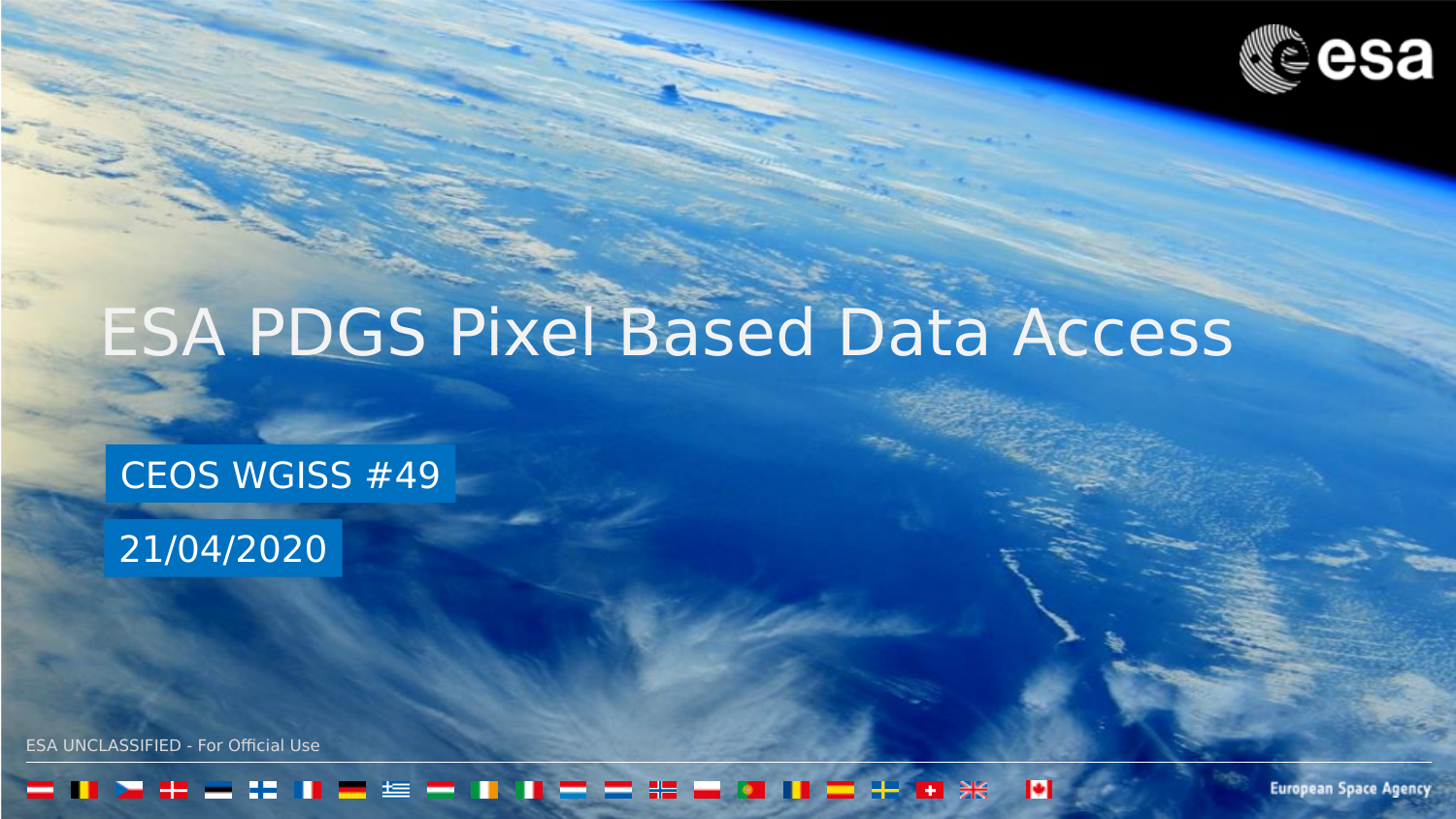

ESA PDGS Pixel Based Data Access
CEOS WGISS #49
21/04/2020